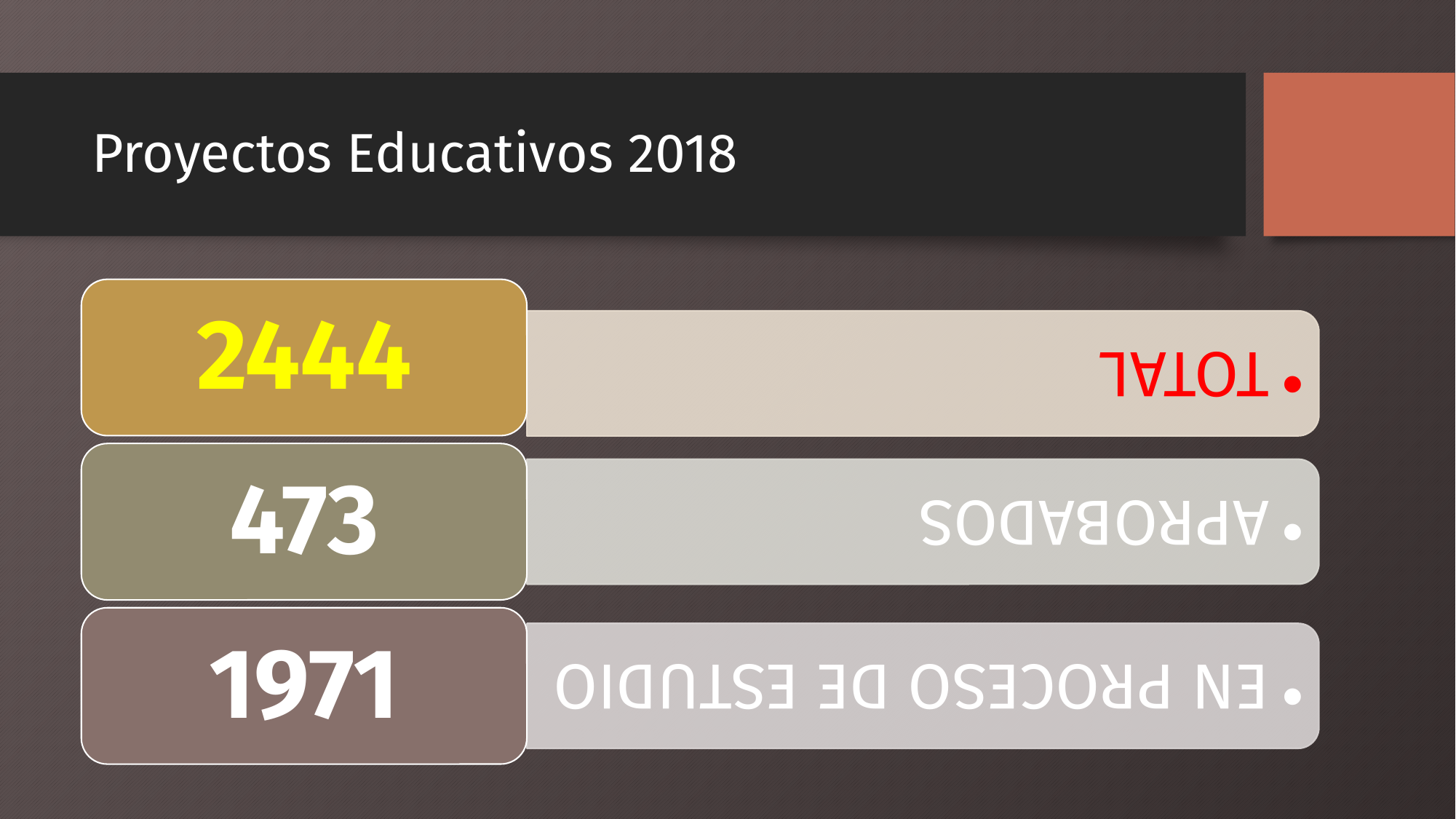

# Proyectos Educativos 2018
TOTAL
2444
APROBADOS
473
EN PROCESO DE ESTUDIO
1971